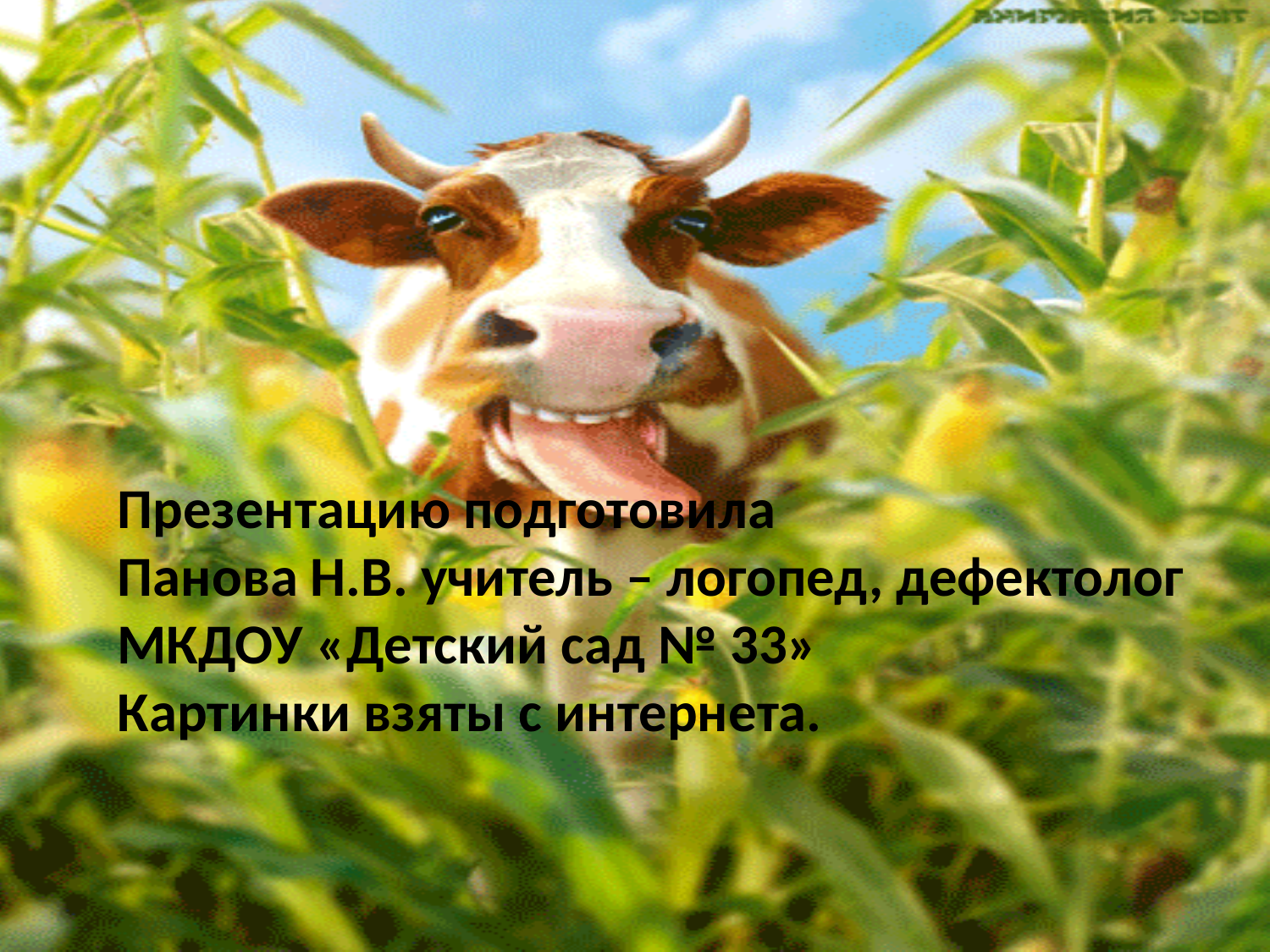

Презентацию подготовила
Панова Н.В. учитель – логопед, дефектолог
МКДОУ «Детский сад № 33»
Картинки взяты с интернета.